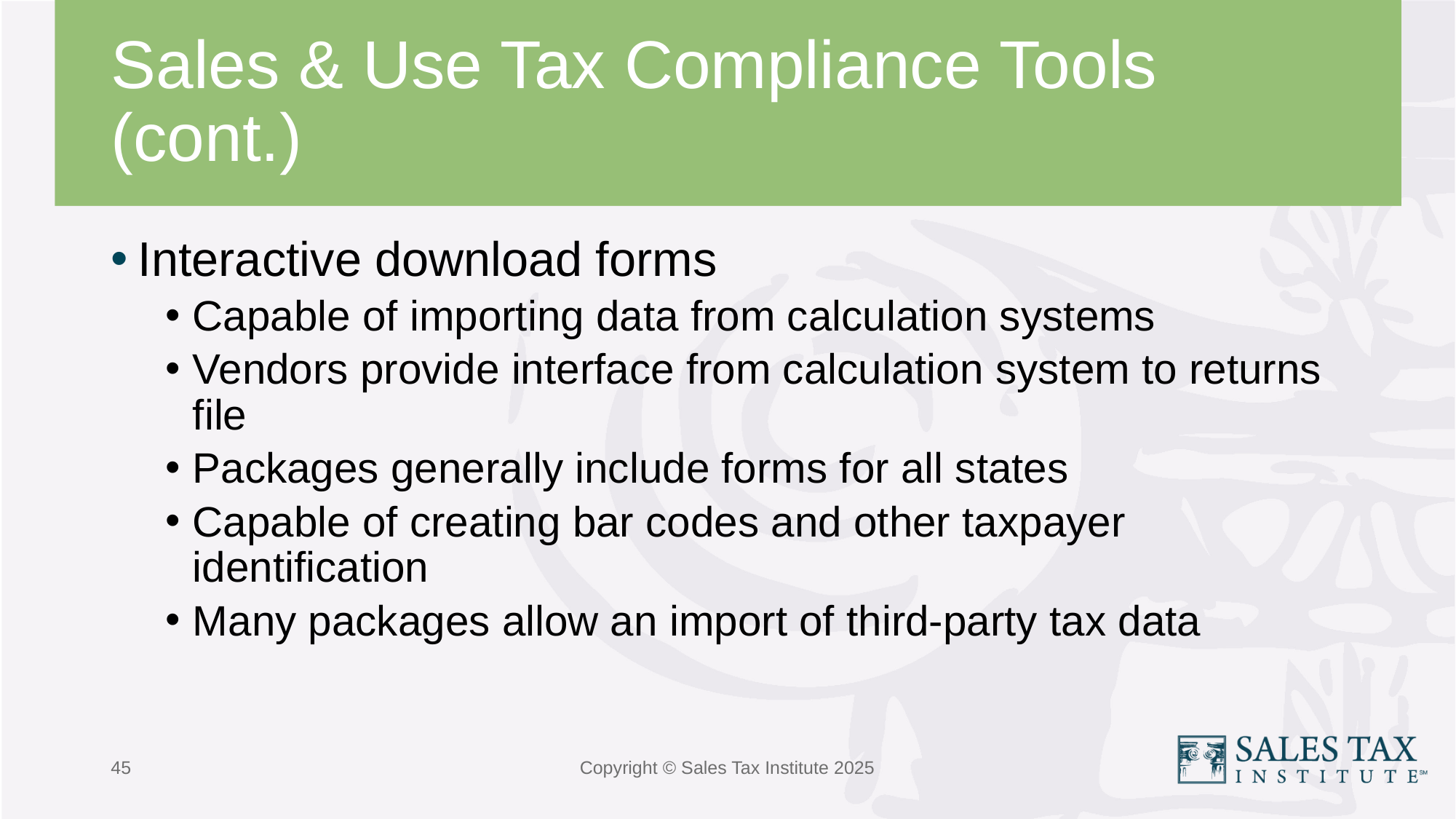

# Sales & Use Tax Compliance Tools (cont.)
Interactive download forms
Capable of importing data from calculation systems
Vendors provide interface from calculation system to returns file
Packages generally include forms for all states
Capable of creating bar codes and other taxpayer identification
Many packages allow an import of third-party tax data

45
Copyright © Sales Tax Institute 2025